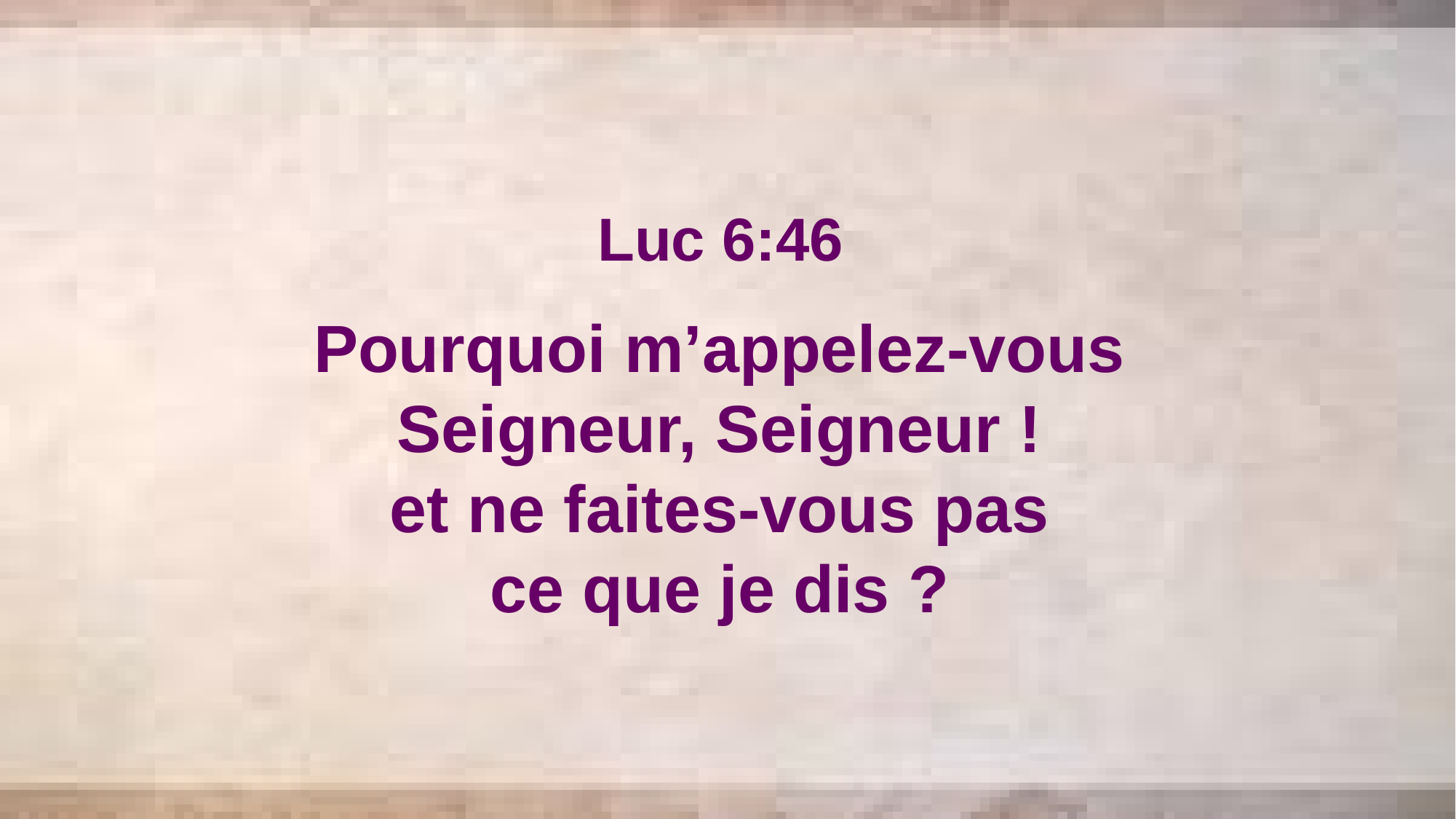

Luc 6:46

Pourquoi m’appelez-vous
Seigneur, Seigneur !
et ne faites-vous pas
ce que je dis ?